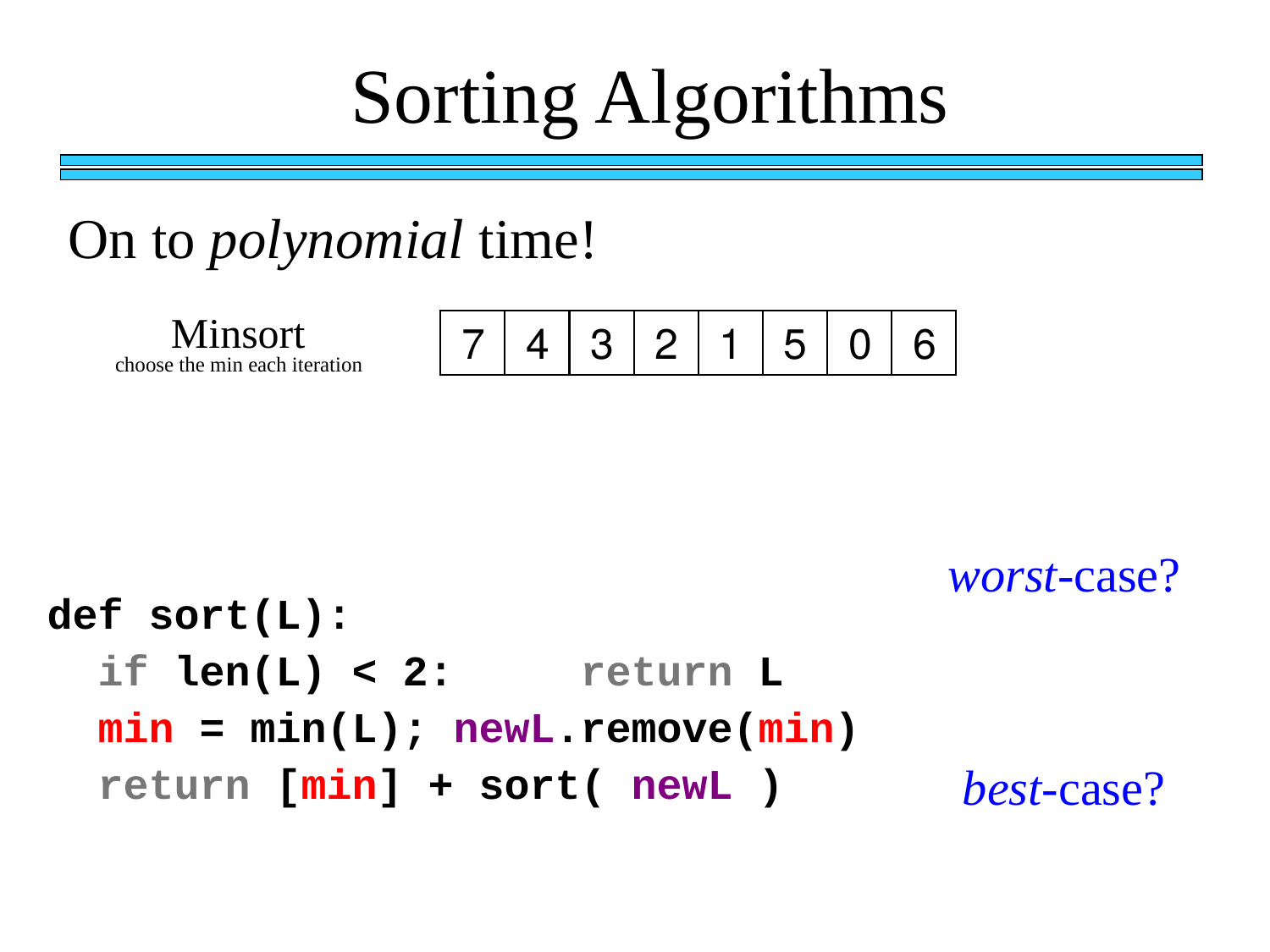

Sorting Algorithms

On to polynomial time!
Minsort

7

4

3

2

1

5

0

6
choose the min each iteration
worst-case?
def sort(L):
  if len(L) < 2:     return L
  min = min(L); newL.remove(min)
  return [min] + sort( newL )
best-case?